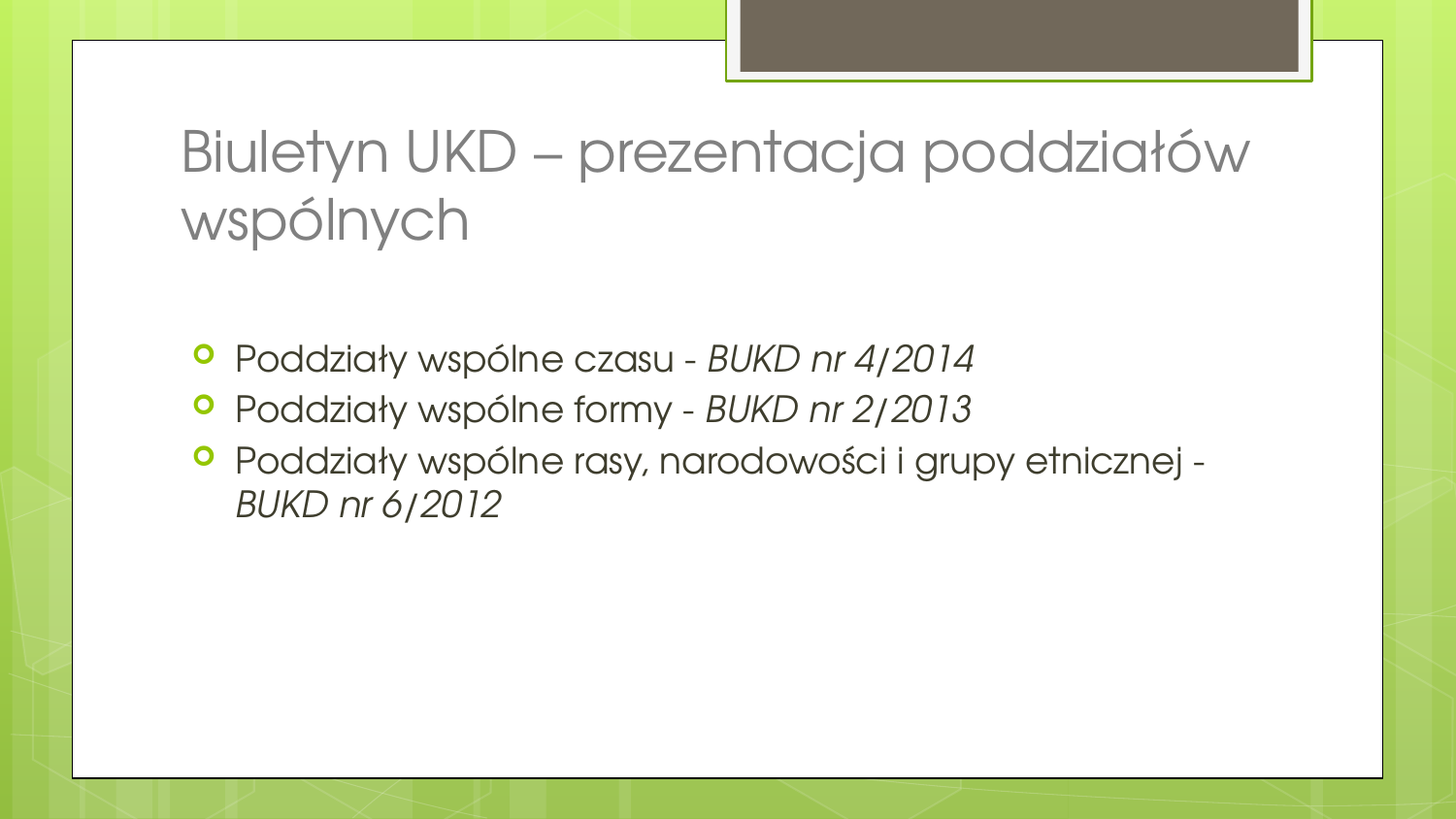

# Biuletyn UKD – prezentacja poddziałów wspólnych

Poddziały wspólne czasu - BUKD nr 4/2014
Poddziały wspólne formy - BUKD nr 2/2013
Poddziały wspólne rasy, narodowości i grupy etnicznej - BUKD nr 6/2012